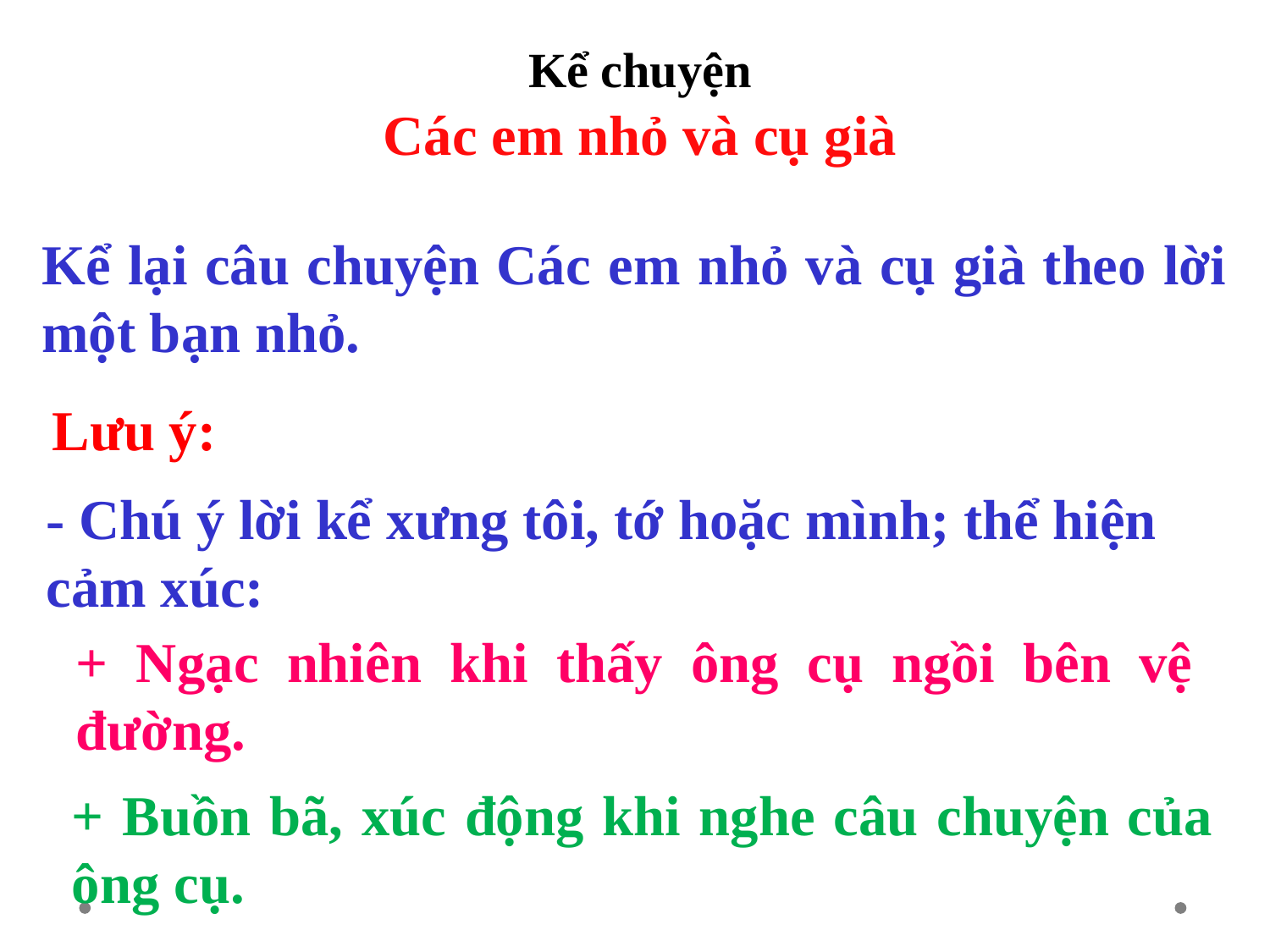

Kể chuyện
Các em nhỏ và cụ già
Kể lại câu chuyện Các em nhỏ và cụ già theo lời một bạn nhỏ.
Lưu ý:
- Chú ý lời kể xưng tôi, tớ hoặc mình; thể hiện cảm xúc:
+ Ngạc nhiên khi thấy ông cụ ngồi bên vệ đường.
+ Buồn bã, xúc động khi nghe câu chuyện của ông cụ.